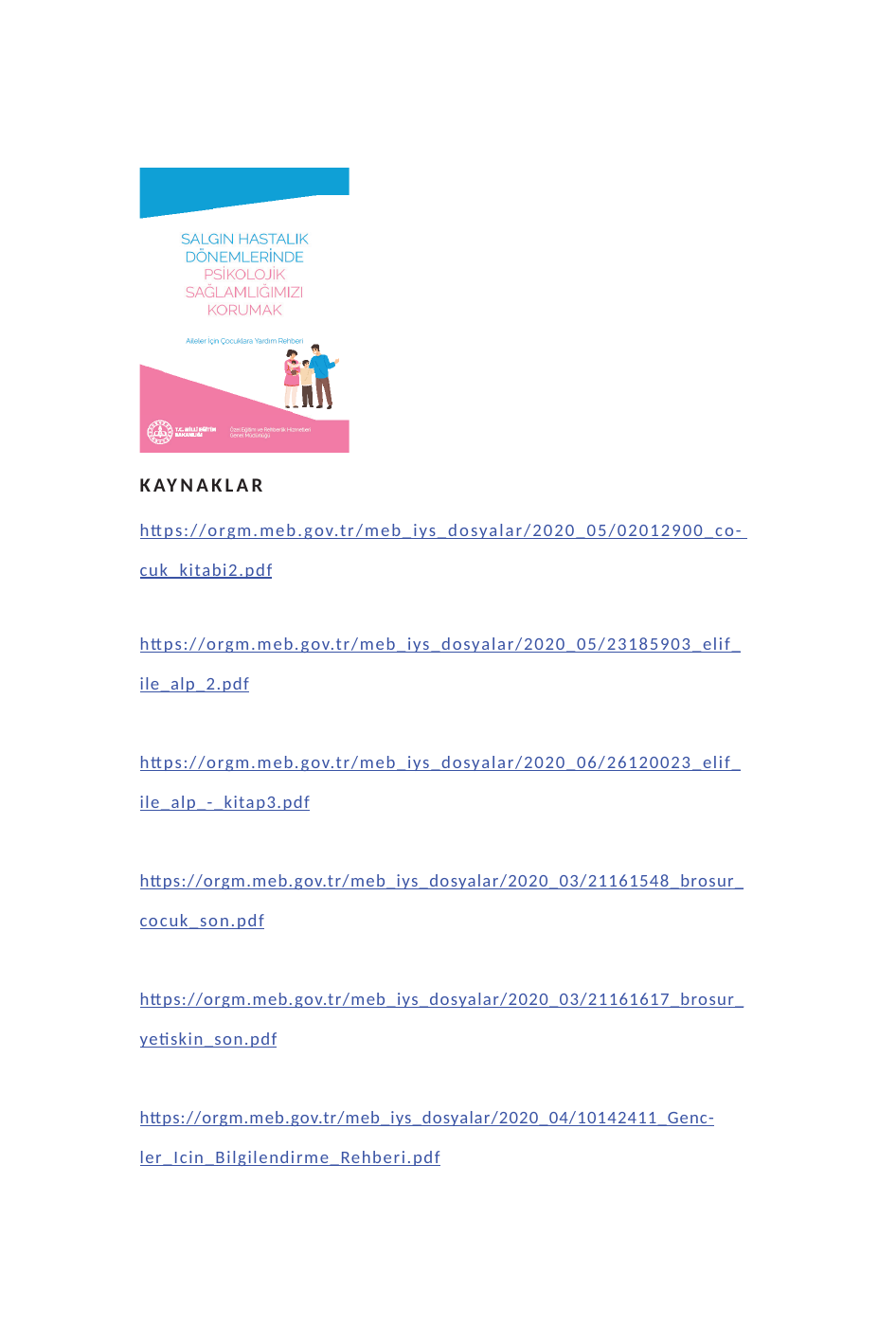

KAYNAKLAR
https://orgm.meb.gov.tr/meb_iys_dosyalar/2020_05/02012900_co-  cuk_kitabi2.pdf
https://orgm.meb.gov.tr/meb_iys_dosyalar/2020_05/23185903_elif_
ile_alp_2.pdf
https://orgm.meb.gov.tr/meb_iys_dosyalar/2020_06/26120023_elif_
ile_alp_-_kitap3.pdf
https://orgm.meb.gov.tr/meb_iys_dosyalar/2020_03/21161548_brosur_
cocuk_son.pdf
https://orgm.meb.gov.tr/meb_iys_dosyalar/2020_03/21161617_brosur_
yetiskin_son.pdf
https://orgm.meb.gov.tr/meb_iys_dosyalar/2020_04/10142411_Genc-
ler_Icin_Bilgilendirme_Rehberi.pdf